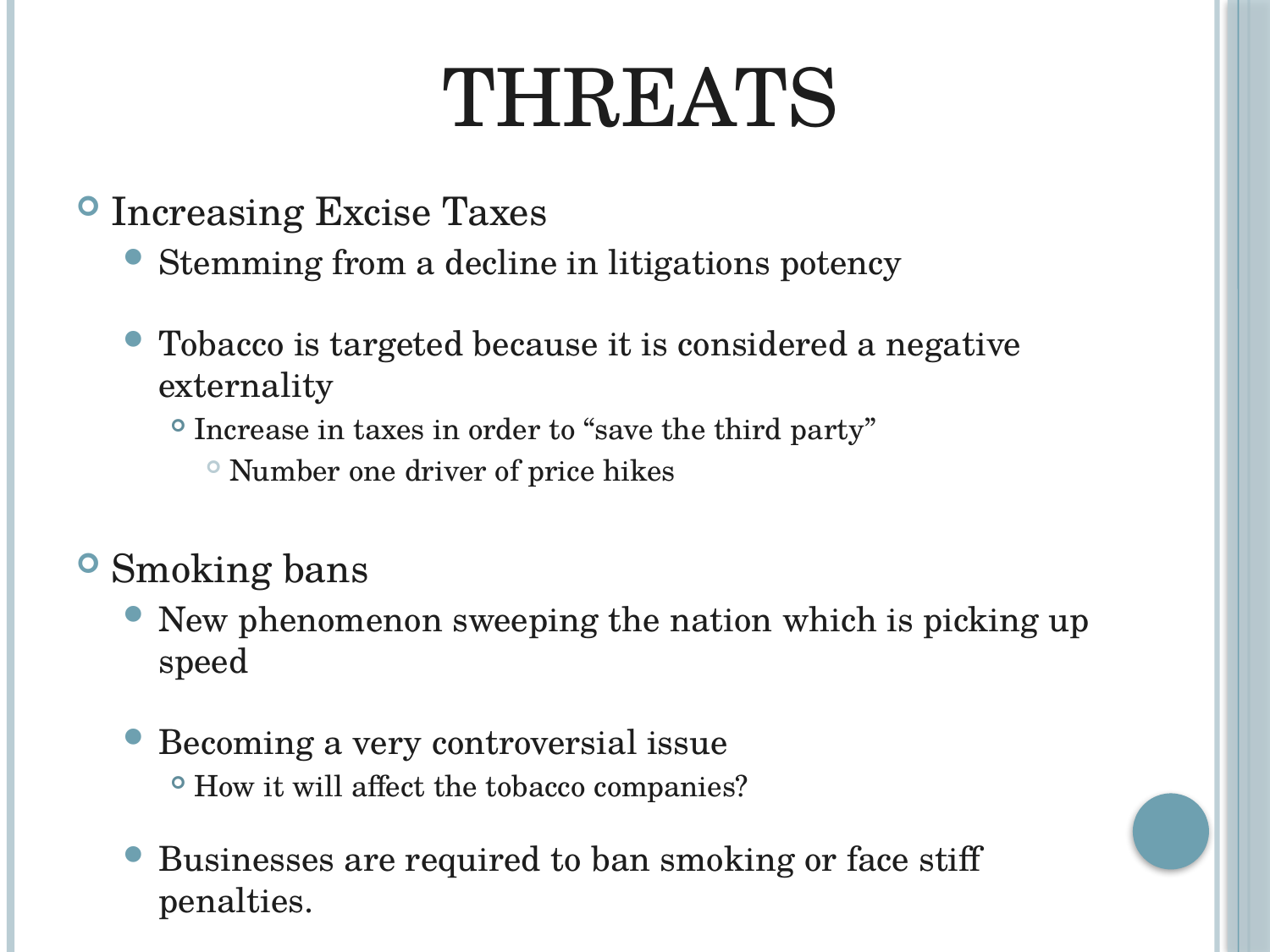

# Threats
Increasing Excise Taxes
Stemming from a decline in litigations potency

Tobacco is targeted because it is considered a negative externality
Increase in taxes in order to “save the third party”
Number one driver of price hikes

Smoking bans
New phenomenon sweeping the nation which is picking up speed

Becoming a very controversial issue
How it will affect the tobacco companies?

Businesses are required to ban smoking or face stiff penalties.